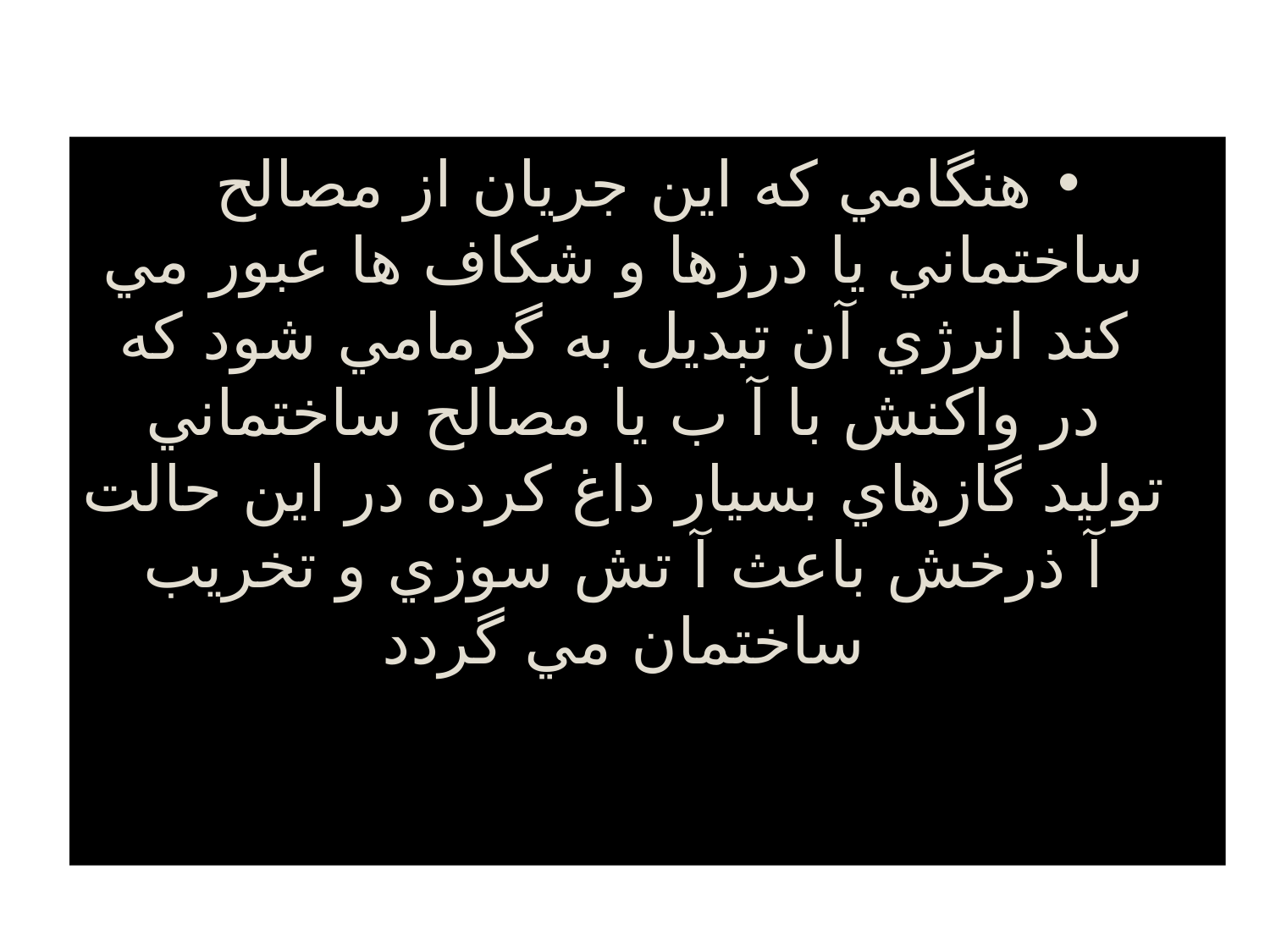

هنگامي كه اين جريان از مصالح ساختماني يا درزها و شكاف ها عبور مي كند انرژي آن تبديل به گرمامي شود كه در واكنش با آ ب يا مصالح ساختماني توليد گازهاي بسيار داغ كرده در اين حالت آ ذرخش باعث آ تش سوزي و تخريب ساختمان مي گردد